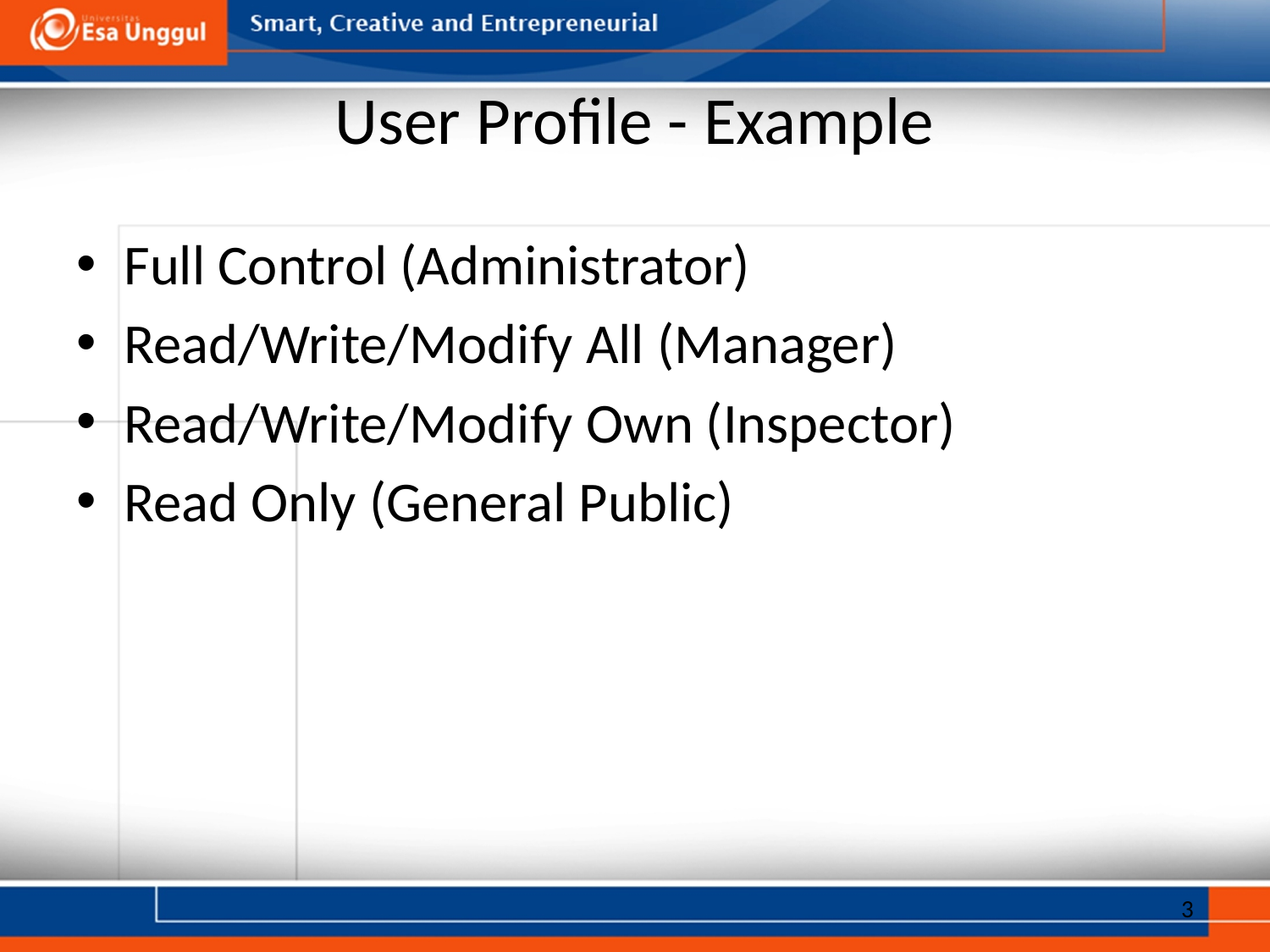

# User Profile - Example
Full Control (Administrator)
Read/Write/Modify All (Manager)
Read/Write/Modify Own (Inspector)
Read Only (General Public)
3